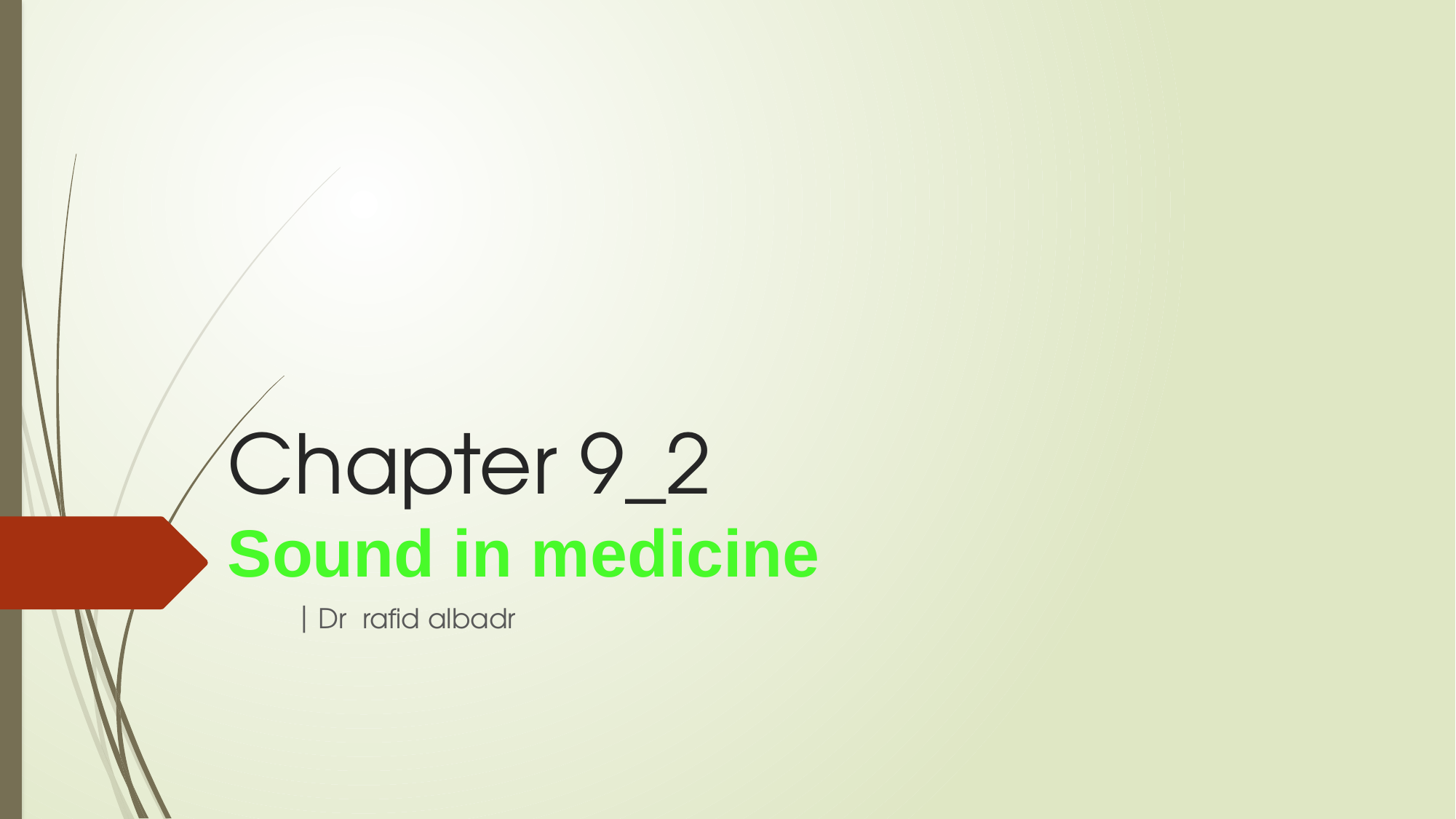

# Chapter 9_2 Sound in medicine
Dr  rafid albadr |